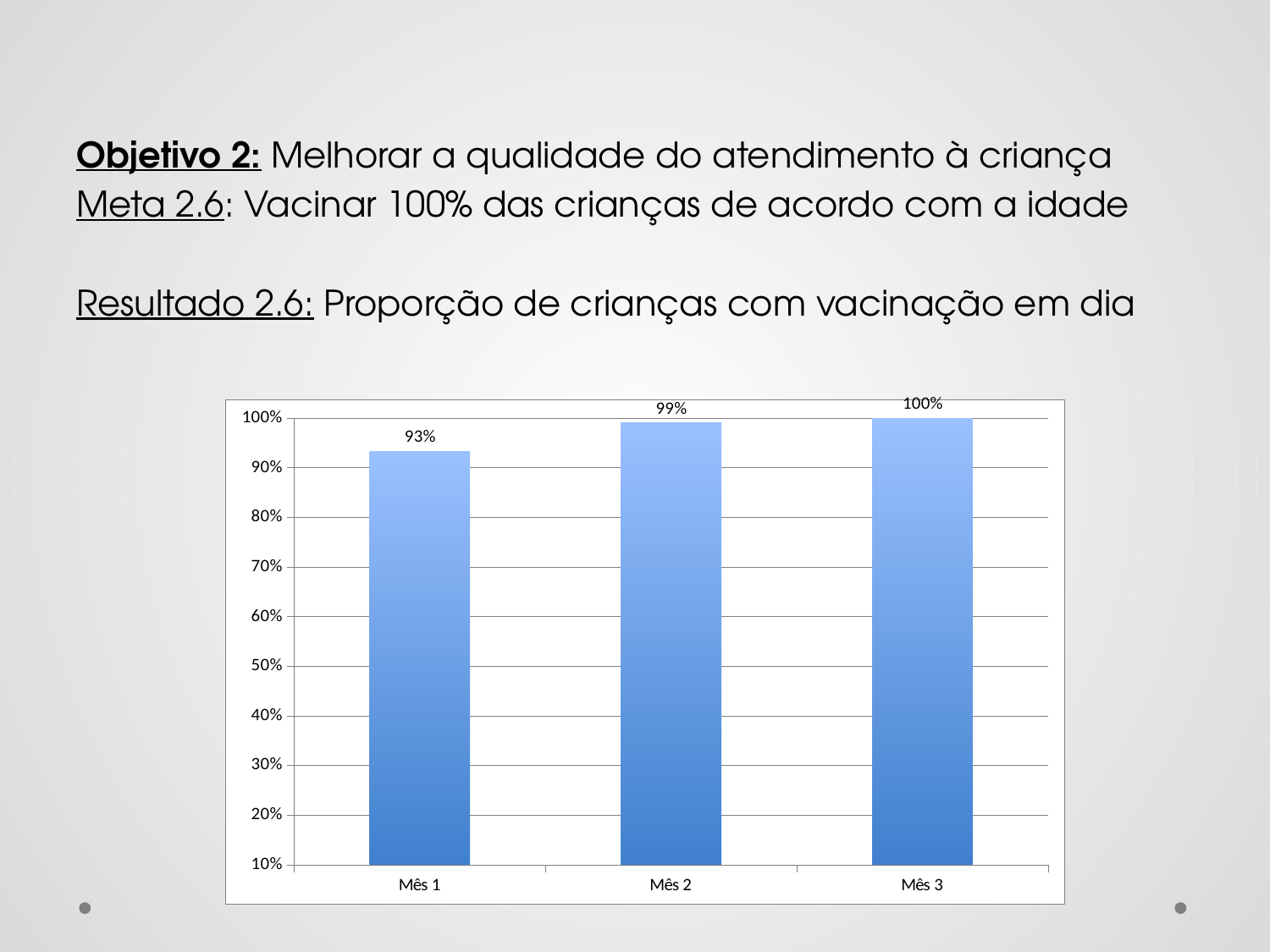

Objetivo 2: Melhorar a qualidade do atendimento à criança
Meta 2.6: Vacinar 100% das crianças de acordo com a idade

Resultado 2.6: Proporção de crianças com vacinação em dia

### Chart

| Category | Proporção de crianças com vacinação em dia para a idade |
|---|---|
| Mês 1 | 0.933333333333333 |
| Mês 2 | 0.990291262135922 |
| Mês 3 | 1.0 |